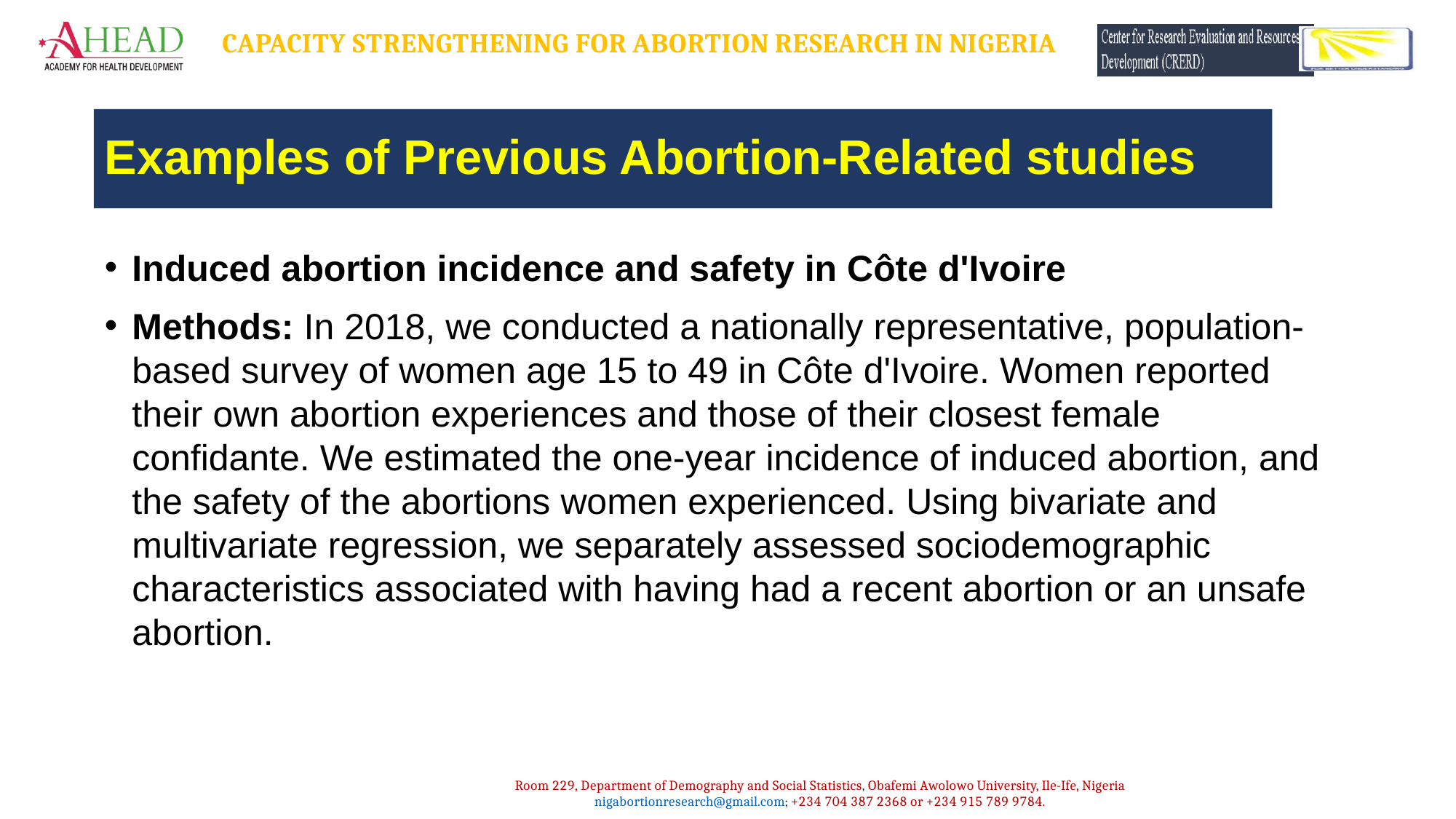

# Examples of Previous Abortion-Related studies
Induced abortion incidence and safety in Côte d'Ivoire
Methods: In 2018, we conducted a nationally representative, population-based survey of women age 15 to 49 in Côte d'Ivoire. Women reported their own abortion experiences and those of their closest female confidante. We estimated the one-year incidence of induced abortion, and the safety of the abortions women experienced. Using bivariate and multivariate regression, we separately assessed sociodemographic characteristics associated with having had a recent abortion or an unsafe abortion.